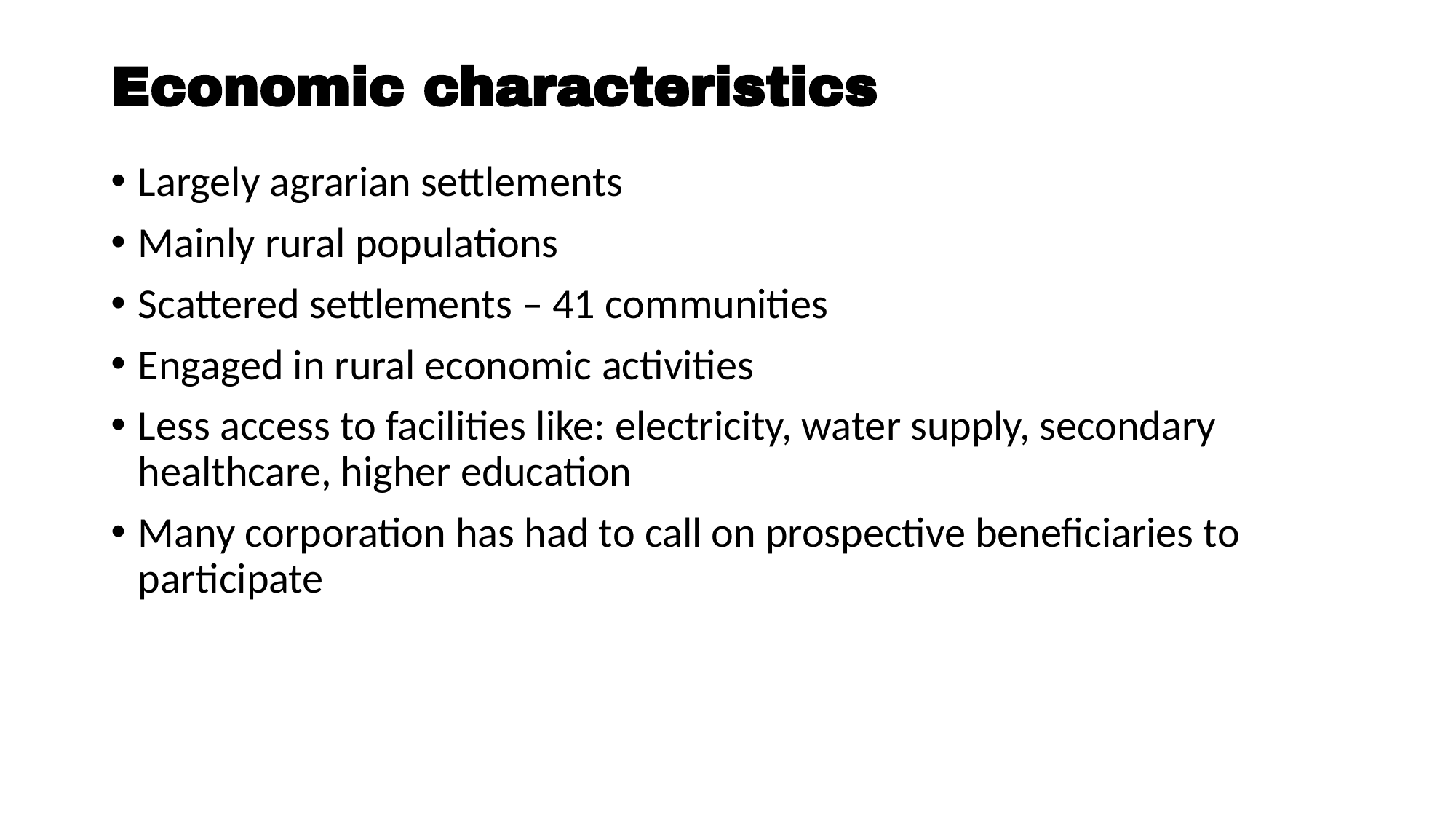

# Economic characteristics
Largely agrarian settlements
Mainly rural populations
Scattered settlements – 41 communities
Engaged in rural economic activities
Less access to facilities like: electricity, water supply, secondary healthcare, higher education
Many corporation has had to call on prospective beneficiaries to participate